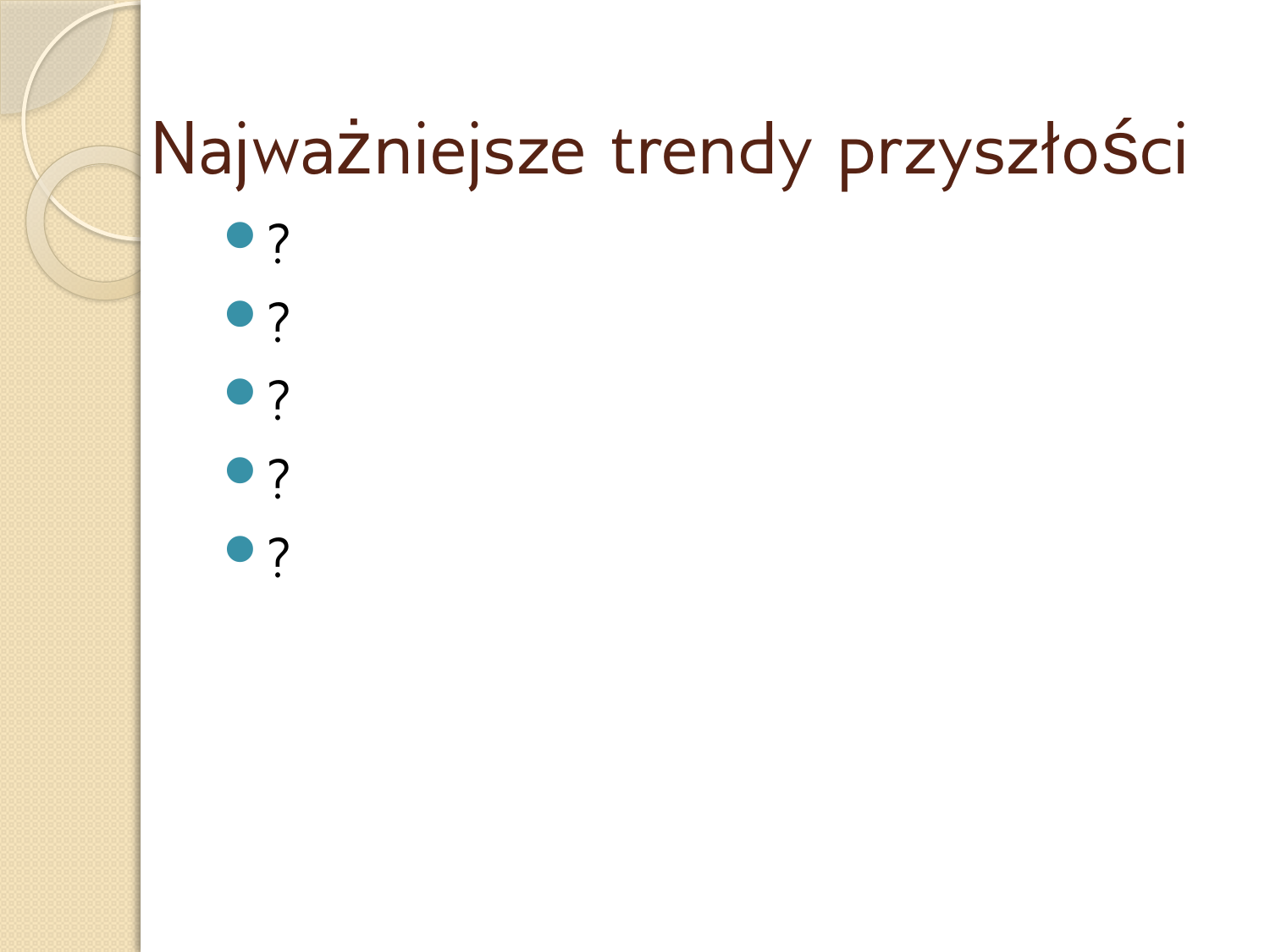

# Najważniejsze trendy przyszłości
?
?
?
?
?